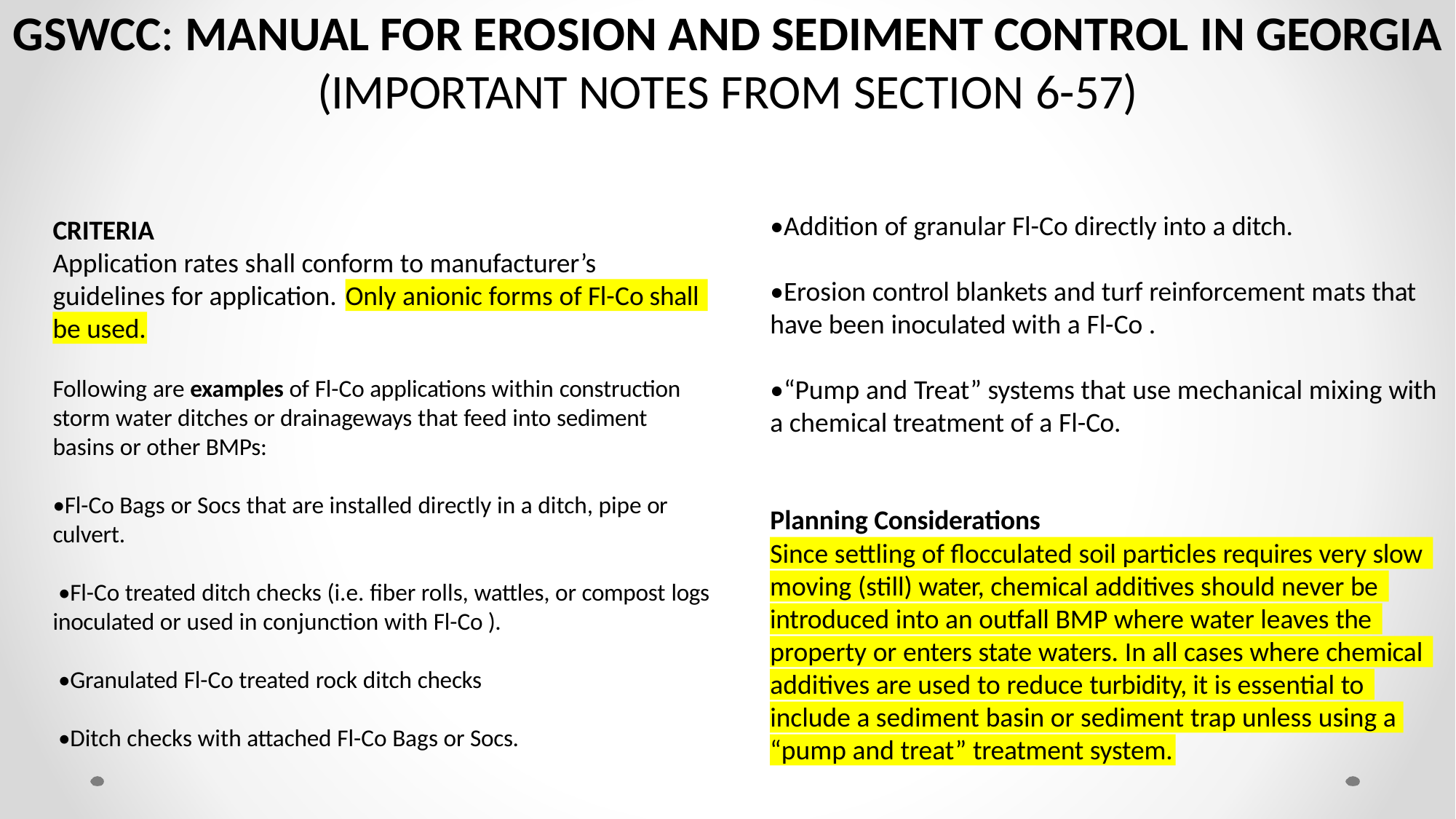

# GSWCC: MANUAL FOR EROSION AND SEDIMENT CONTROL IN GEORGIA
(IMPORTANT NOTES FROM SECTION 6-57)
•Addition of granular Fl-Co directly into a ditch.
•Erosion control blankets and turf reinforcement mats that
have been inoculated with a Fl-Co .
•“Pump and Treat” systems that use mechanical mixing with
a chemical treatment of a Fl-Co.

Planning Considerations
CRITERIA
Application rates shall conform to manufacturer’s
guidelines for application.
Only anionic forms of Fl-Co shall
be used.
Following are examples of Fl-Co applications within construction storm water ditches or drainageways that feed into sediment basins or other BMPs:
•Fl-Co Bags or Socs that are installed directly in a ditch, pipe or culvert.
•Fl-Co treated ditch checks (i.e. fiber rolls, wattles, or compost logs inoculated or used in conjunction with Fl-Co ).
•Granulated Fl-Co treated rock ditch checks
•Ditch checks with attached Fl-Co Bags or Socs.
Since settling of flocculated soil particles requires very slow
moving (still) water, chemical additives should never be
introduced into an outfall BMP where water leaves the
property or enters state waters. In all cases where chemical
additives are used to reduce turbidity, it is essential to
include a sediment basin or sediment trap unless using a
“pump and treat” treatment system.